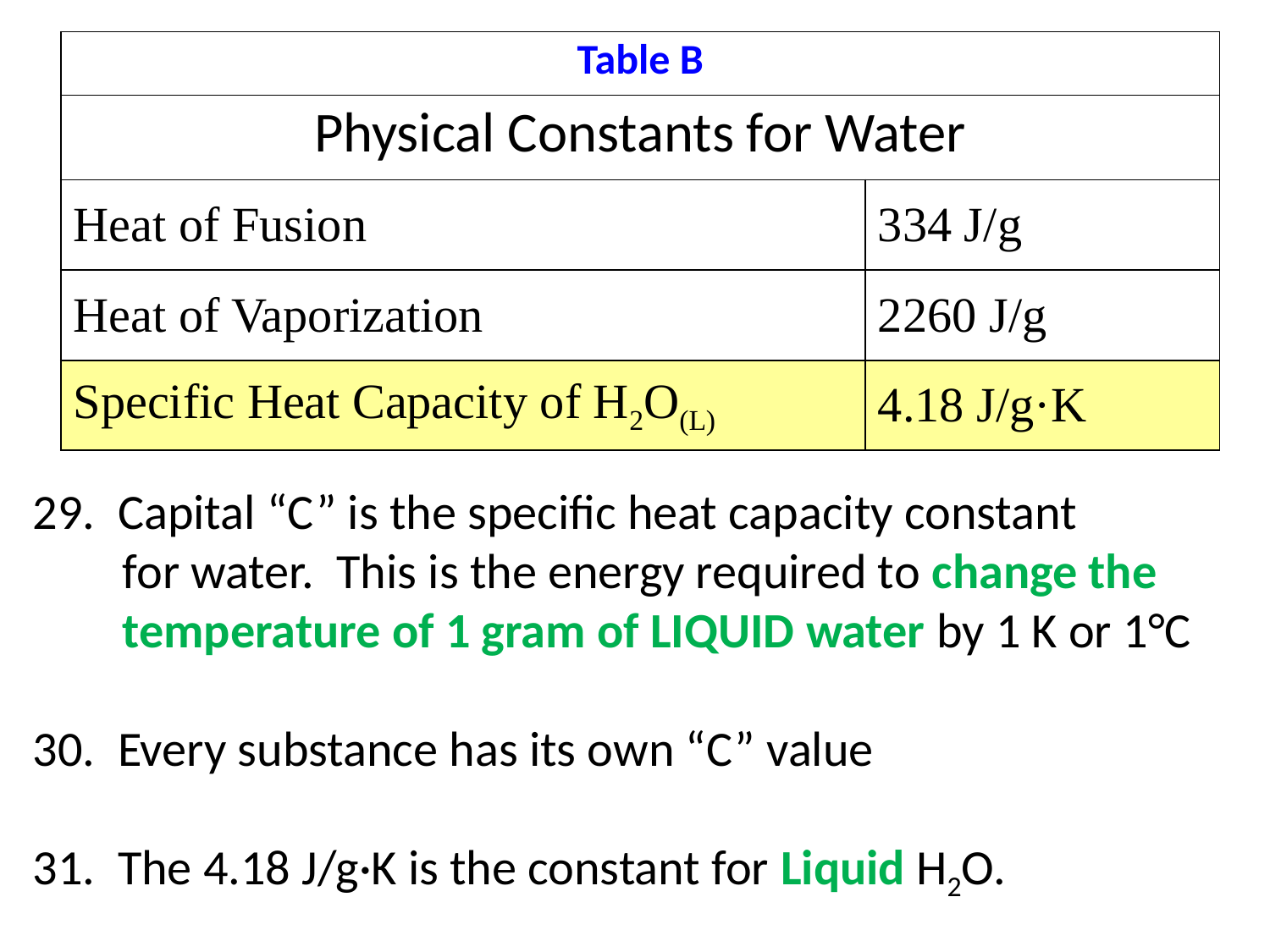

29.  Capital “C” is the specific heat capacity constant
        for water.  This is the energy required to change the
        temperature of 1 gram of LIQUID water by 1 K or 1°C

30.  Every substance has its own “C” value
31.  The 4.18 J/g·K is the constant for Liquid H2O.
| Table B |  |
| --- | --- |
| Physical Constants for Water |  |
| Heat of Fusion | 334 J/g |
| Heat of Vaporization | 2260 J/g |
| Specific Heat Capacity of H2O(L) | 4.18 J/g·K |